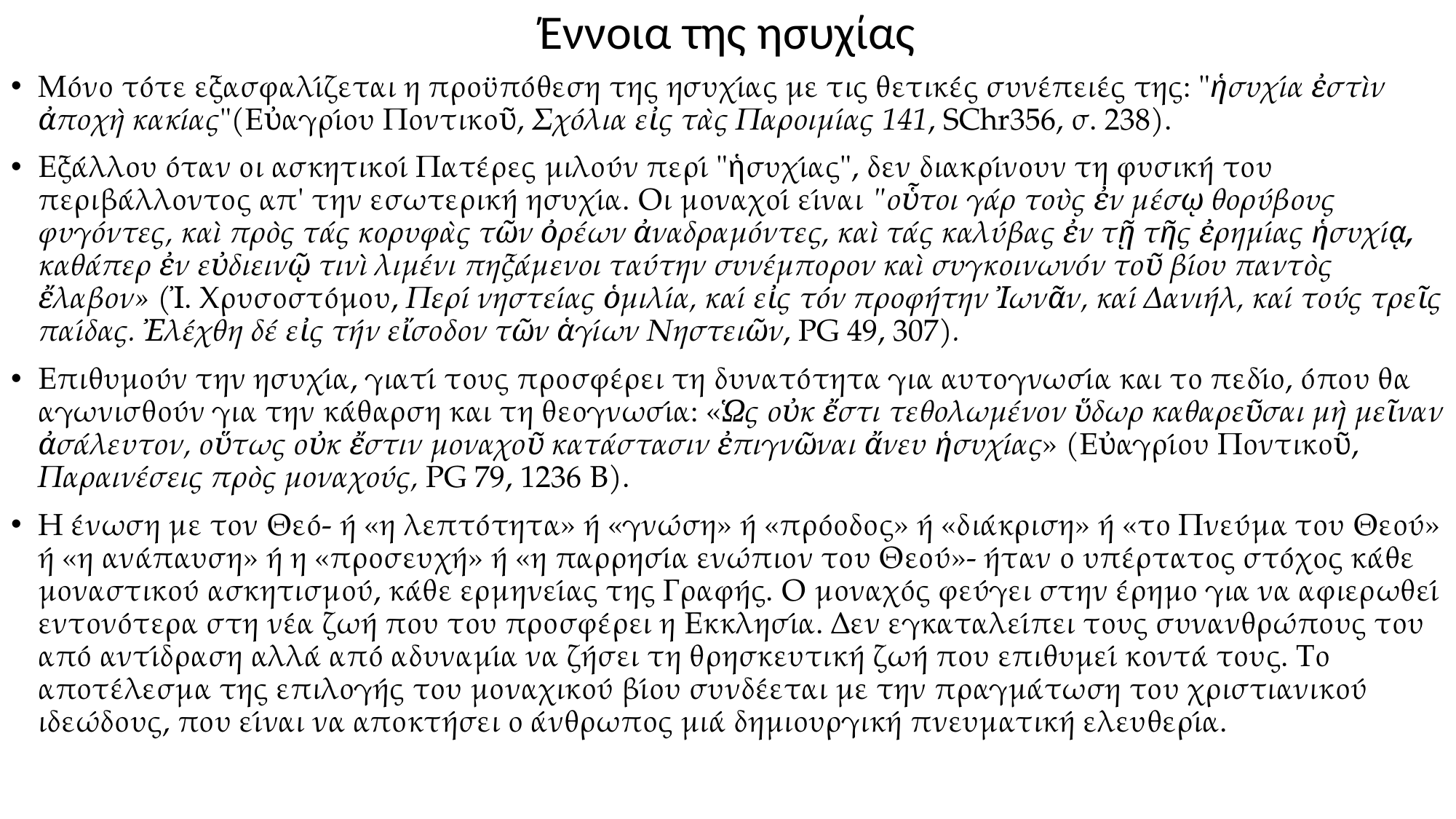

# Έννοια της ησυχίας
Μόνο τότε εξασφαλίζεται η προϋπόθεση της ησυχίας με τις θετικές συνέπειές της: "ἡσυχία ἐστὶν ἀποχὴ κακίας"(Εὐαγρίου Ποντικοῦ, Σχόλια εἰς τὰς Παροιμίας 141, SChr356, σ. 238).
Εξάλλου όταν οι ασκητικοί Πατέρες μιλούν περί "ἡσυχίας", δεν διακρίνουν τη φυσική του περιβάλλοντος απ' την εσωτερική ησυχία. Οι μοναχοί είναι "οὗτοι γάρ τοὺς ἐν μέσῳ θορύβους φυγόντες, καὶ πρὸς τάς κορυφὰς τῶν ὀρέων ἀναδραμόντες, καὶ τάς καλύβας ἐν τῇ τῆς ἐρημίας ἡσυχίᾳ, καθάπερ ἐν εὐδιεινῷ τινὶ λιμένι πηξάμενοι ταύτην συνέμπορον καὶ συγκοινωνόν τοῦ βίου παντὸς ἔλαβον» (Ἰ. Χρυσοστόμου, Περί νηστείας ὁμιλία, καί εἰς τόν προφήτην Ἰωνᾶν, καί Δανιήλ, καί τούς τρεῖς παίδας. Ἐλέχθη δέ εἰς τήν εἴσοδον τῶν ἁγίων Νηστειῶν, PG 49, 307).
Επιθυμούν την ησυχία, γιατί τους προσφέρει τη δυνατότητα για αυτογνωσία και το πεδίο, όπου θα αγωνισθούν για την κάθαρση και τη θεογνωσία: «Ὡς οὐκ ἔστι τεθολωμένον ὕδωρ καθαρεῦσαι μὴ μεῖναν ἀσάλευτον, οὕτως οὐκ ἔστιν μοναχοῦ κατάστασιν ἐπιγνῶναι ἄνευ ἡσυχίας» (Εὐαγρίου Ποντικοῦ, Παραινέσεις πρὸς μοναχούς, PG 79, 1236 Β).
Η ένωση με τον Θεό- ή «η λεπτότητα» ή «γνώση» ή «πρόοδος» ή «διάκριση» ή «το Πνεύμα του Θεού» ή «η ανάπαυση» ή η «προσευχή» ή «η παρρησία ενώπιον του Θεού»- ήταν ο υπέρτατος στόχος κάθε μοναστικού ασκητισμού, κάθε ερμηνείας της Γραφής. Ο μοναχός φεύγει στην έρημο για να αφιερωθεί εντονότερα στη νέα ζωή που του προσφέρει η Εκκλησία. Δεν εγκαταλείπει τους συνανθρώπους του από αντίδραση αλλά από αδυναμία να ζήσει τη θρησκευτική ζωή που επιθυμεί κοντά τους. Το αποτέλεσμα της επιλογής του μοναχικού βίου συνδέεται με την πραγμάτωση του χριστιανικού ιδεώδους, που είναι να αποκτήσει ο άνθρωπος μιά δημιουργική πνευματική ελευθερία.